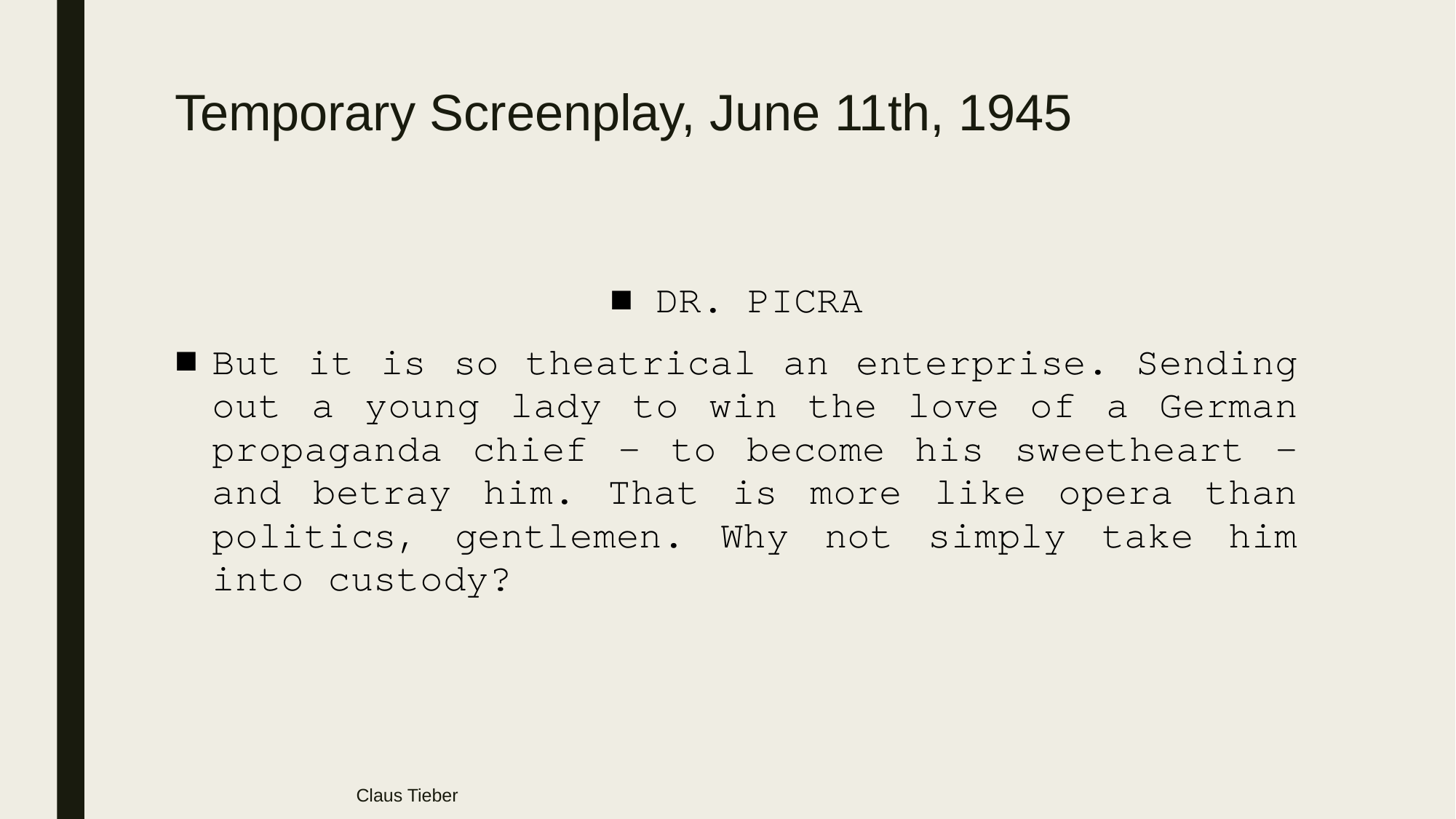

# Temporary Screenplay, June 11th, 1945
DR. PICRA
But it is so theatrical an enterprise. Sending out a young lady to win the love of a German propaganda chief – to become his sweetheart – and betray him. That is more like opera than politics, gentlemen. Why not simply take him into custody?
Claus Tieber